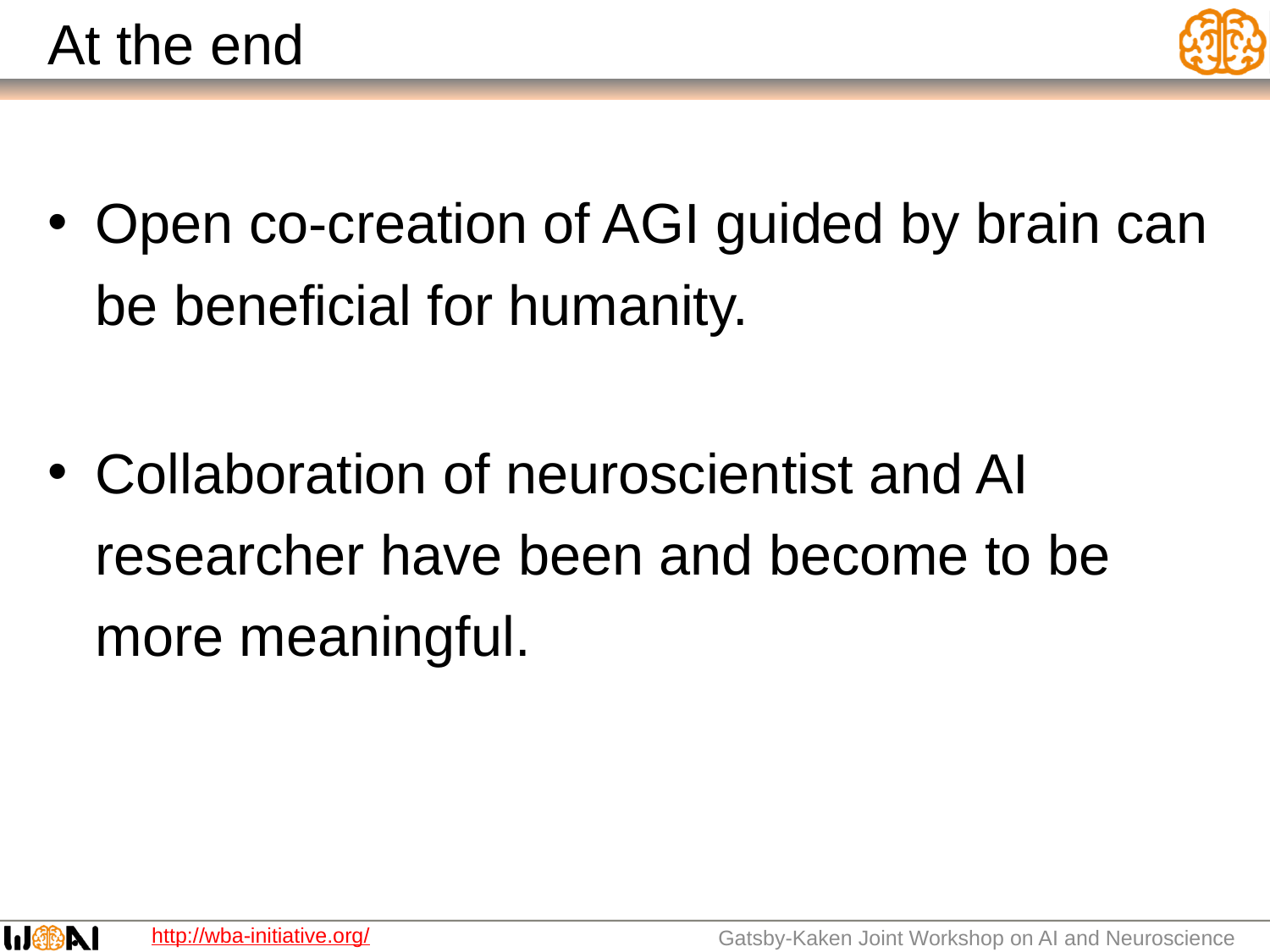

# At the end

Open co-creation of AGI guided by brain can be beneficial for humanity.

Collaboration of neuroscientist and AI researcher have been and become to be more meaningful.

Gatsby-Kaken Joint Workshop on AI and Neuroscience